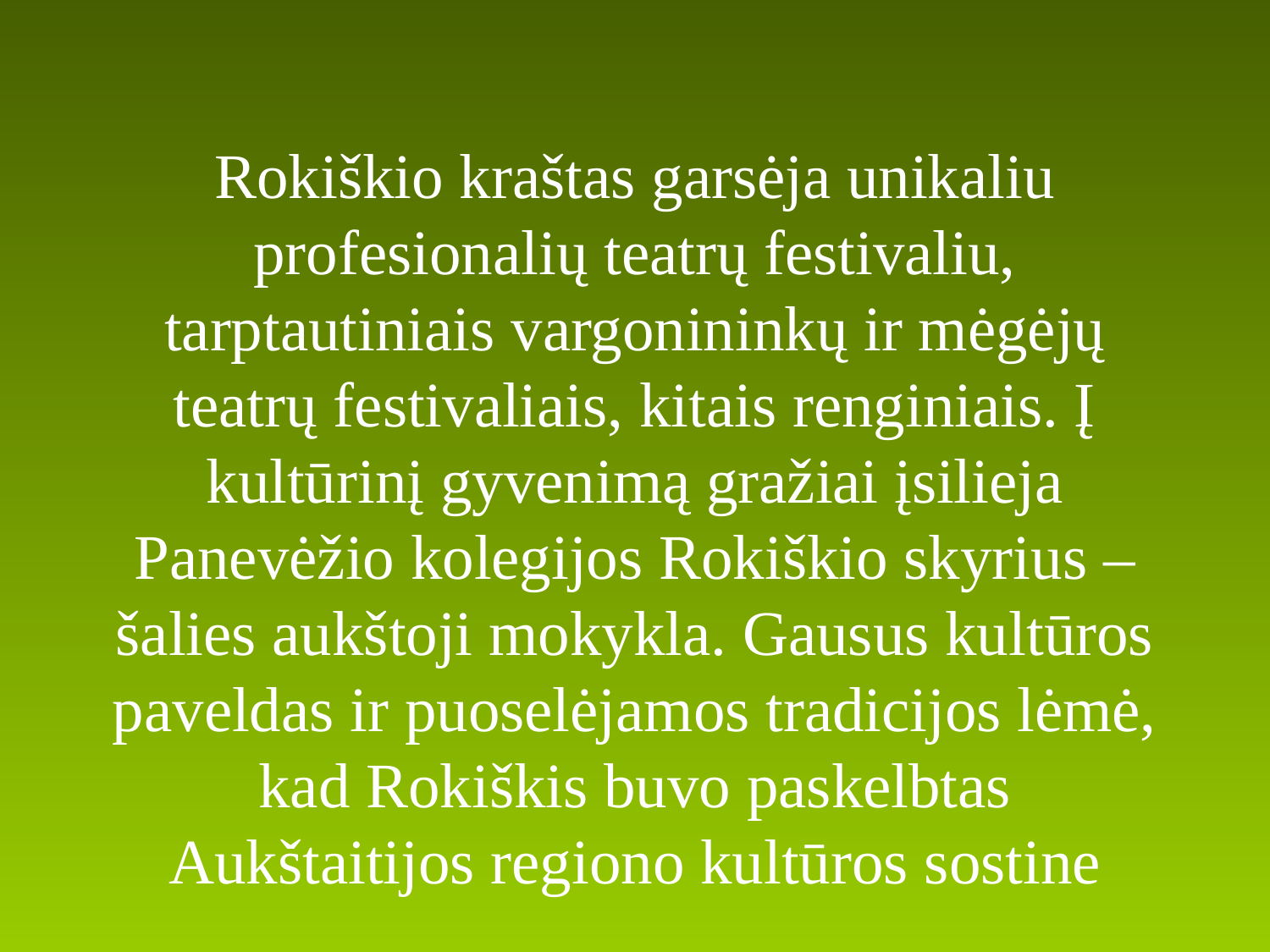

# Rokiškio kraštas garsėja unikaliu profesionalių teatrų festivaliu, tarptautiniais vargonininkų ir mėgėjų teatrų festivaliais, kitais renginiais. Į kultūrinį gyvenimą gražiai įsilieja Panevėžio kolegijos Rokiškio skyrius – šalies aukštoji mokykla. Gausus kultūros paveldas ir puoselėjamos tradicijos lėmė, kad Rokiškis buvo paskelbtas Aukštaitijos regiono kultūros sostine